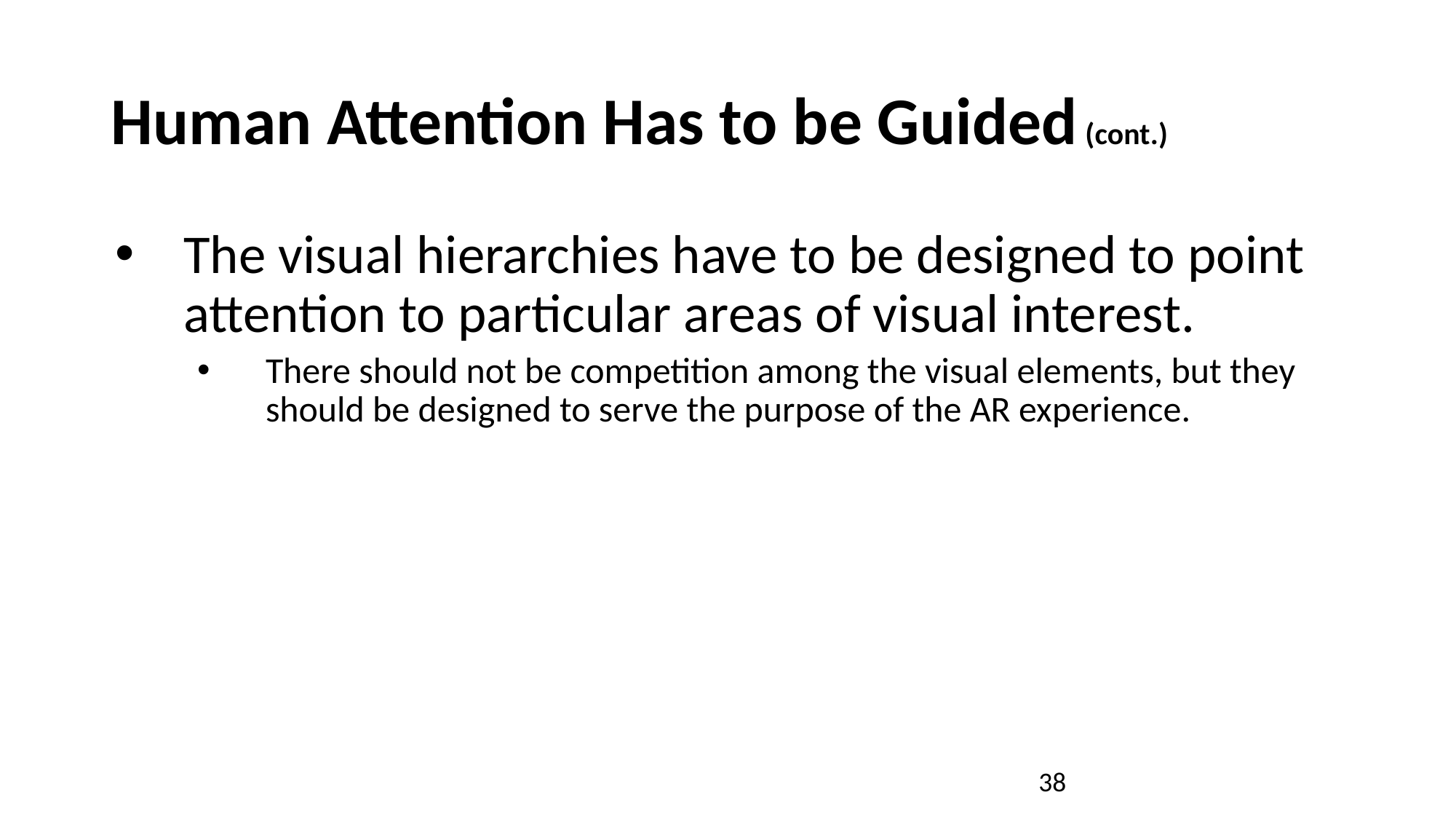

# Human Attention Has to be Guided (cont.)
The visual hierarchies have to be designed to point attention to particular areas of visual interest.
There should not be competition among the visual elements, but they should be designed to serve the purpose of the AR experience.
38